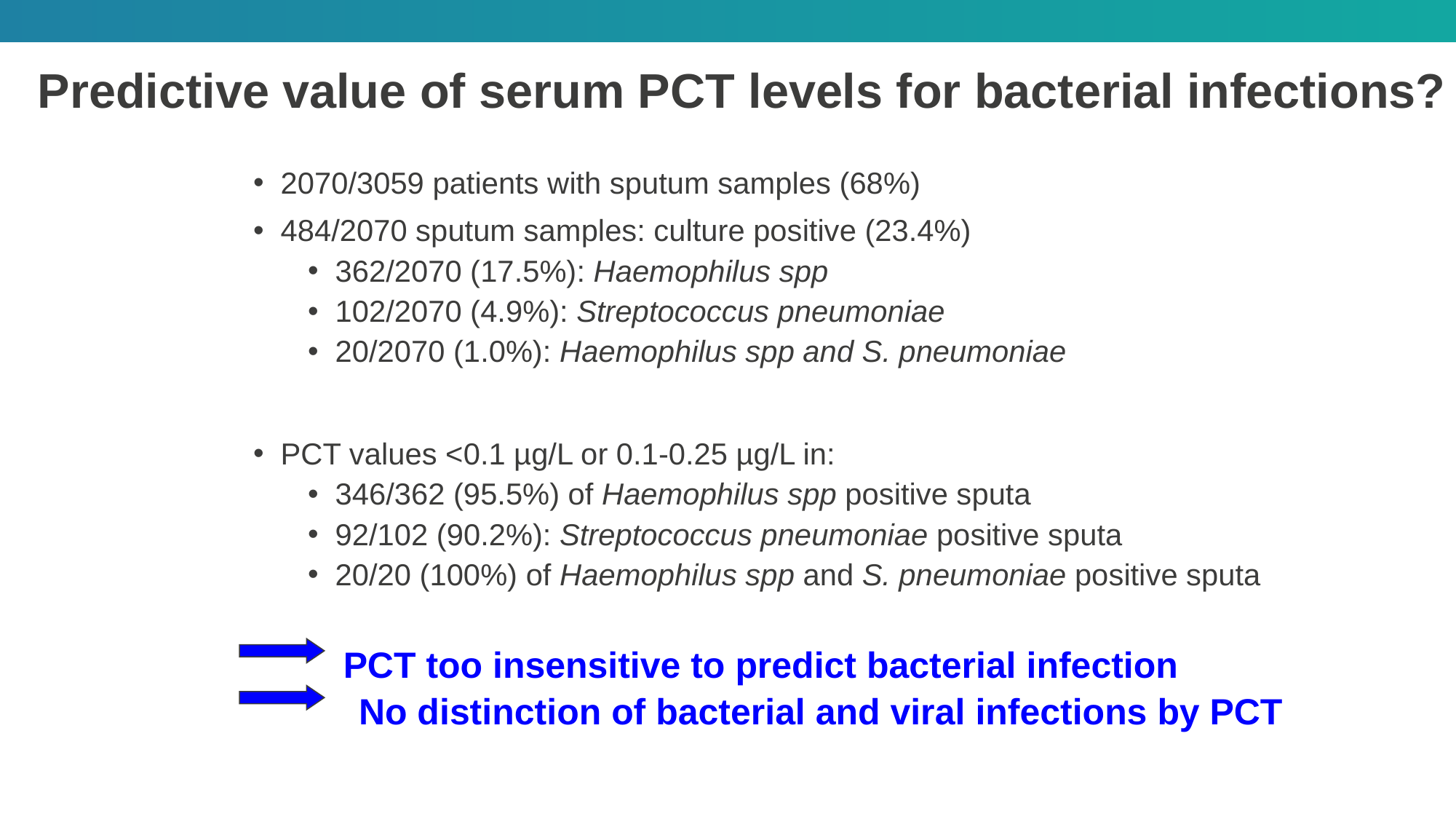

# Predictive value of serum PCT levels for bacterial infections?
2070/3059 patients with sputum samples (68%)
484/2070 sputum samples: culture positive (23.4%)
362/2070 (17.5%): Haemophilus spp
102/2070 (4.9%): Streptococcus pneumoniae
20/2070 (1.0%): Haemophilus spp and S. pneumoniae

PCT values <0.1 µg/L or 0.1-0.25 µg/L in:
346/362 (95.5%) of Haemophilus spp positive sputa
92/102 (90.2%): Streptococcus pneumoniae positive sputa
20/20 (100%) of Haemophilus spp and S. pneumoniae positive sputa

	 PCT too insensitive to predict bacterial infection
     No distinction of bacterial and viral infections by PCT